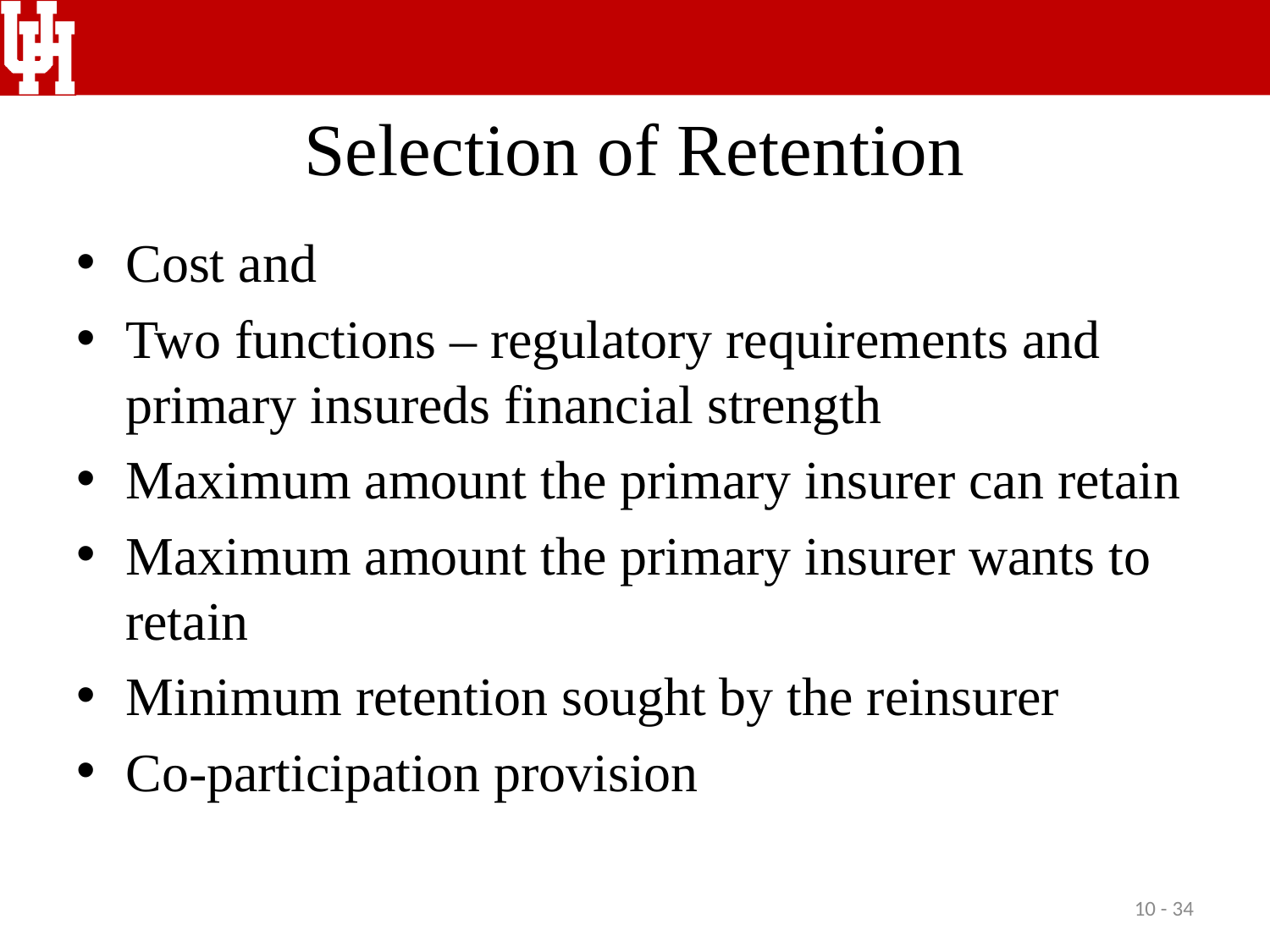

# Selection of Retention
Cost and
Two functions – regulatory requirements and primary insureds financial strength
Maximum amount the primary insurer can retain
Maximum amount the primary insurer wants to retain
Minimum retention sought by the reinsurer
Co-participation provision
10 - 34